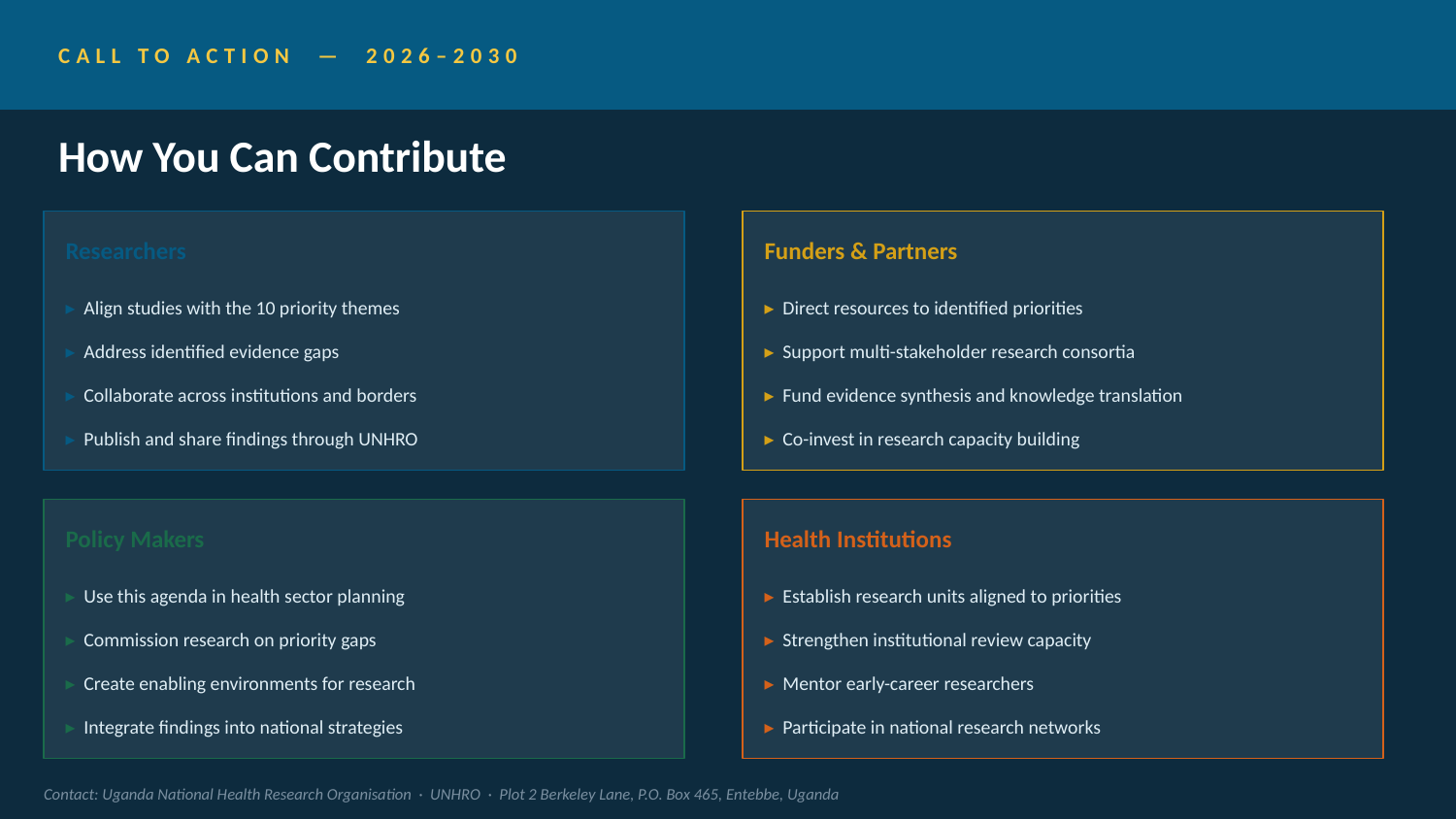

CALL TO ACTION  —  2026–2030
How You Can Contribute

Researchers
Funders & Partners
▸  Align studies with the 10 priority themes
▸  Direct resources to identified priorities
▸  Address identified evidence gaps
▸  Support multi-stakeholder research consortia
▸  Collaborate across institutions and borders
▸  Fund evidence synthesis and knowledge translation
▸  Publish and share findings through UNHRO
▸  Co-invest in research capacity building

Policy Makers
Health Institutions
▸  Use this agenda in health sector planning
▸  Establish research units aligned to priorities
▸  Commission research on priority gaps
▸  Strengthen institutional review capacity
▸  Create enabling environments for research
▸  Mentor early-career researchers
▸  Integrate findings into national strategies
▸  Participate in national research networks
Contact: Uganda National Health Research Organisation  ·  UNHRO  ·  Plot 2 Berkeley Lane, P.O. Box 465, Entebbe, Uganda